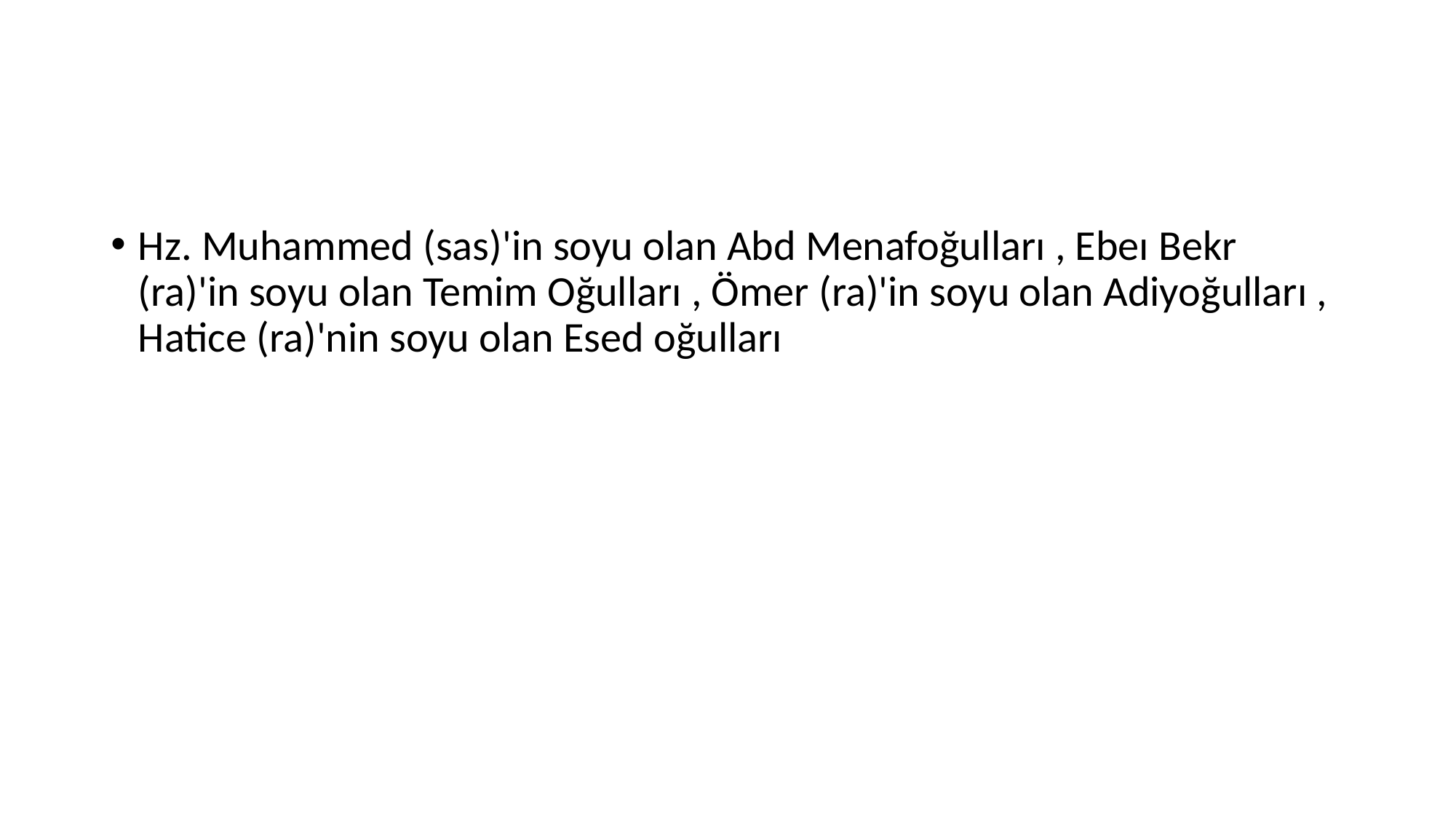

#
Hz. Muhammed (sas)'in soyu olan Abd Menafoğulları , Ebeı Bekr (ra)'in soyu olan Temim Oğulları , Ömer (ra)'in soyu olan Adiyoğulları , Hatice (ra)'nin soyu olan Esed oğulları